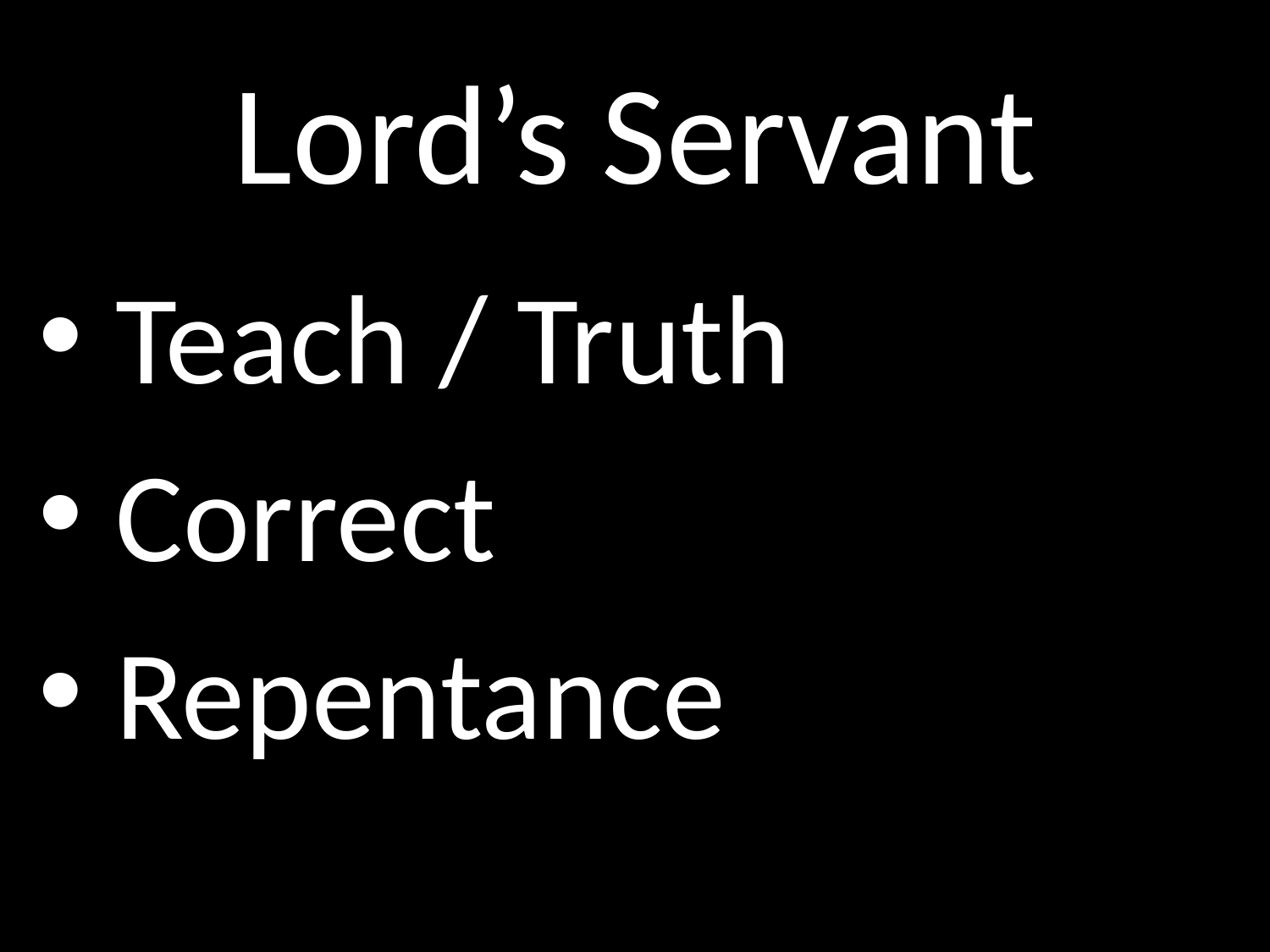

# Lord’s Servant
GOD
 Teach / Truth
 Correct
 Repentance
GOD